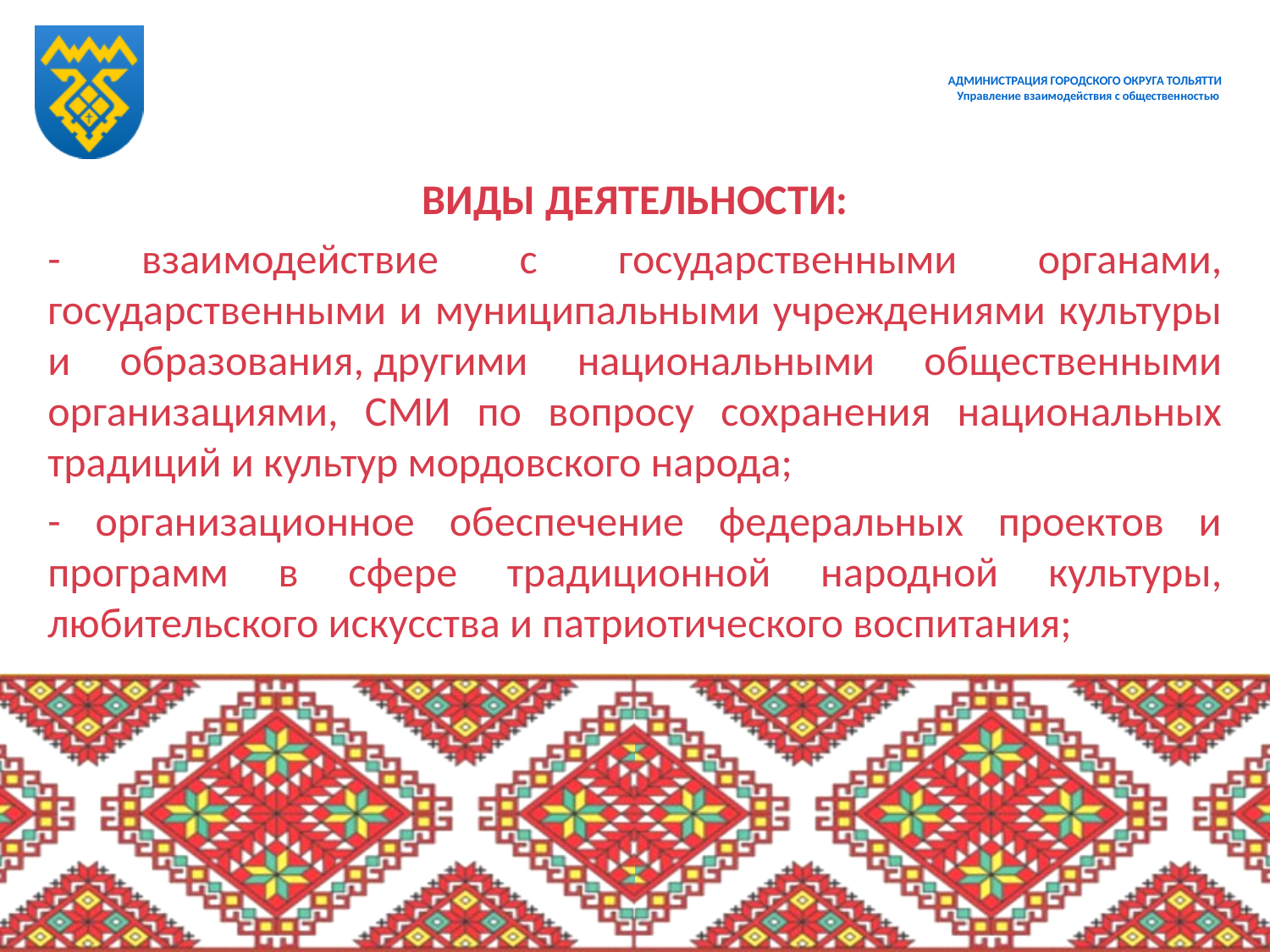

# АДМИНИСТРАЦИЯ ГОРОДСКОГО ОКРУГА ТОЛЬЯТТИ Управление взаимодействия с общественностью
ВИДЫ ДЕЯТЕЛЬНОСТИ:
- взаимодействие с государственными органами, государственными и муниципальными учреждениями культуры и образования, другими национальными общественными организациями, СМИ по вопросу сохранения национальных традиций и культур мордовского народа;
- организационное обеспечение федеральных проектов и программ в сфере традиционной народной культуры, любительского искусства и патриотического воспитания;